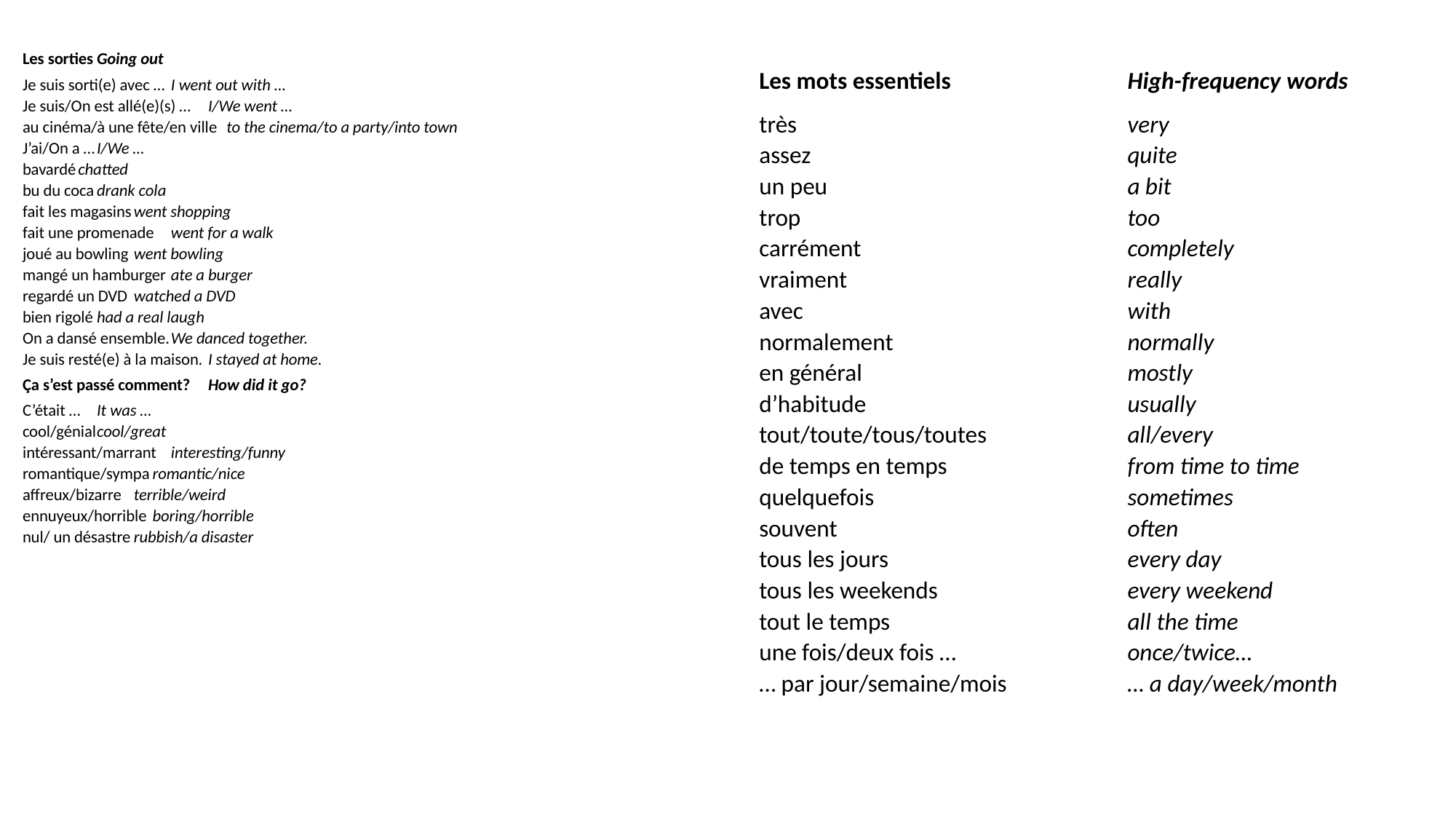

Les sorties	Going out
Je suis sorti(e) avec …	I went out with …
Je suis/On est allé(e)(s) …	I/We went …
au cinéma/à une fête/en ville	to the cinema/to a party/into town
J’ai/On a …	I/We …
bavardé	chatted
bu du coca	drank cola
fait les magasins	went shopping
fait une promenade	went for a walk
joué au bowling	went bowling
mangé un hamburger	ate a burger
regardé un DVD	watched a DVD
bien rigolé	had a real laugh
On a dansé ensemble.	We danced together.
Je suis resté(e) à la maison.	I stayed at home.
Ça s’est passé comment?	How did it go?
C’était …	It was …
cool/génial	cool/great
intéressant/marrant	interesting/funny
romantique/sympa	romantic/nice
affreux/bizarre	terrible/weird
ennuyeux/horrible	boring/horrible
nul/ un désastre	rubbish/a disaster

Les mots essentiels	High-frequency words
très 	very
assez 	quite
un peu	a bit
trop	too
carrément	completely
vraiment	really
avec	with
normalement	normally
en général	mostly
d’habitude	usually
tout/toute/tous/toutes	all/every
de temps en temps	from time to time
quelquefois	sometimes
souvent 	often
tous les jours	every day
tous les weekends	every weekend
tout le temps	all the time
une fois/deux fois …	once/twice…
… par jour/semaine/mois 	… a day/week/month